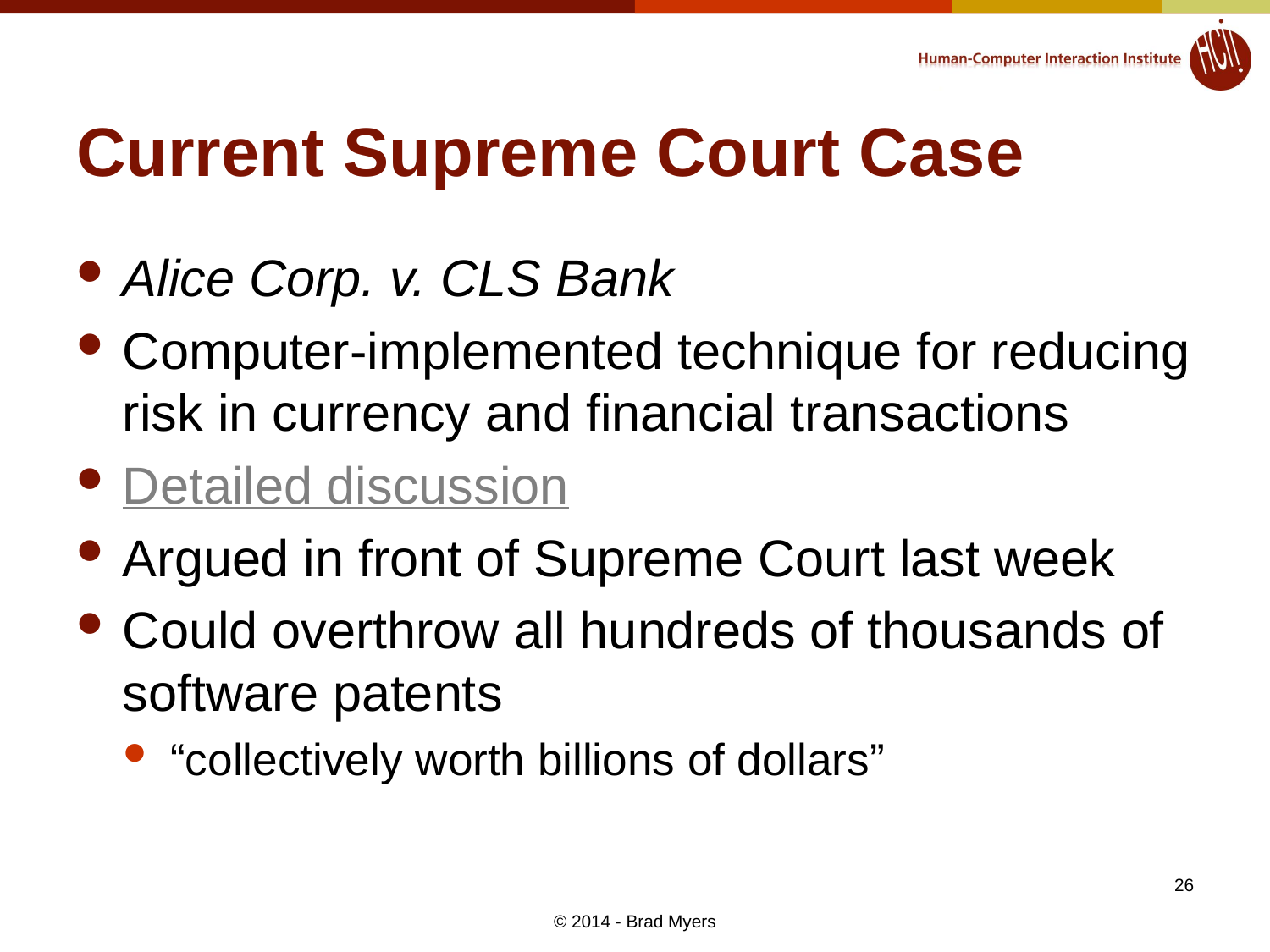

# Current Supreme Court Case
Alice Corp. v. CLS Bank
Computer-implemented technique for reducing risk in currency and financial transactions
Detailed discussion
Argued in front of Supreme Court last week
Could overthrow all hundreds of thousands of software patents
“collectively worth billions of dollars”

26
© 2014 - Brad Myers